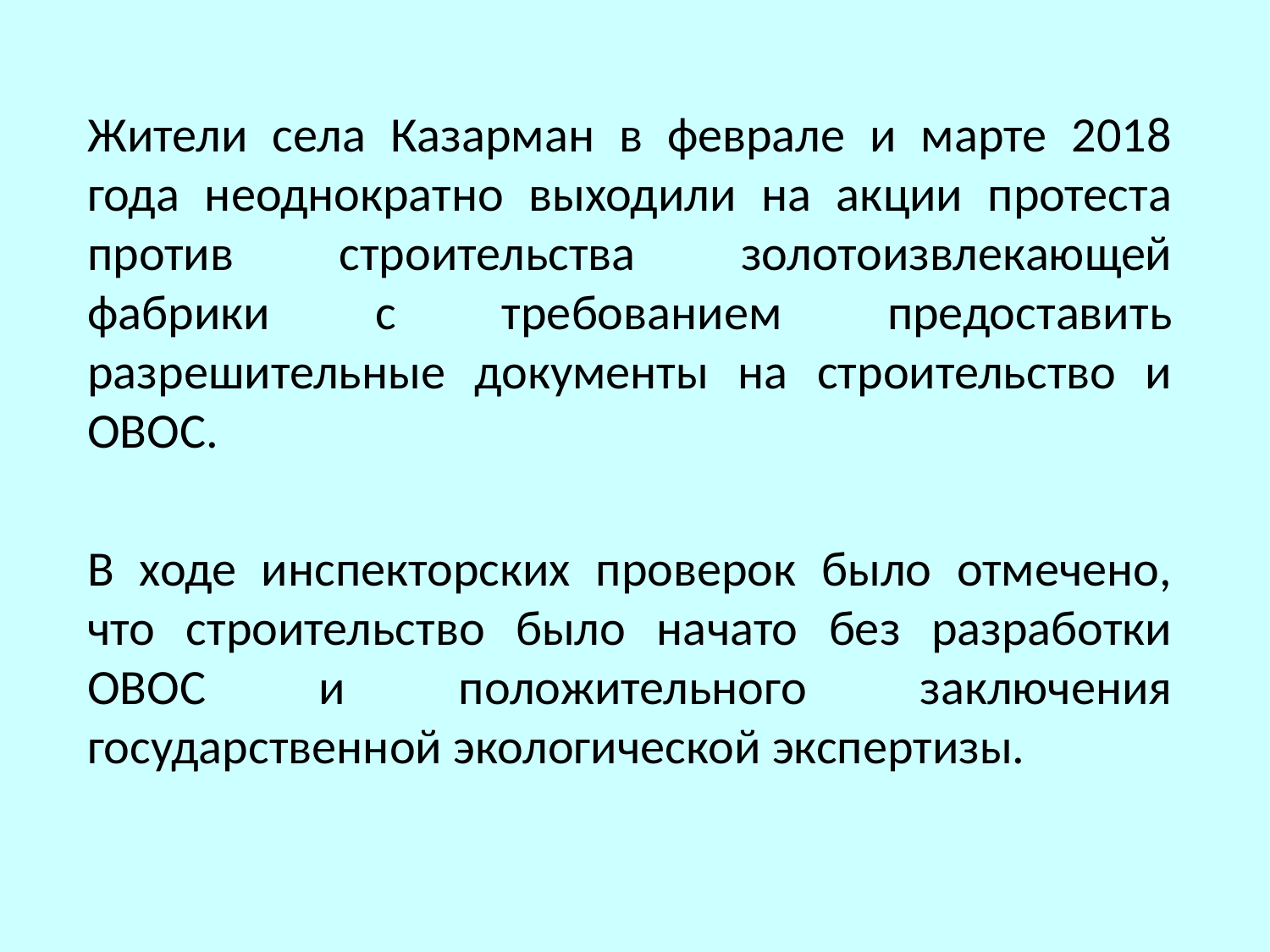

Жители села Казарман в феврале и марте 2018 года неоднократно выходили на акции протеста против строительства золотоизвлекающей фабрики с требованием предоставить разрешительные документы на строительство и ОВОС.

В ходе инспекторских проверок было отмечено, что строительство было начато без разработки ОВОС и положительного заключения государственной экологической экспертизы.